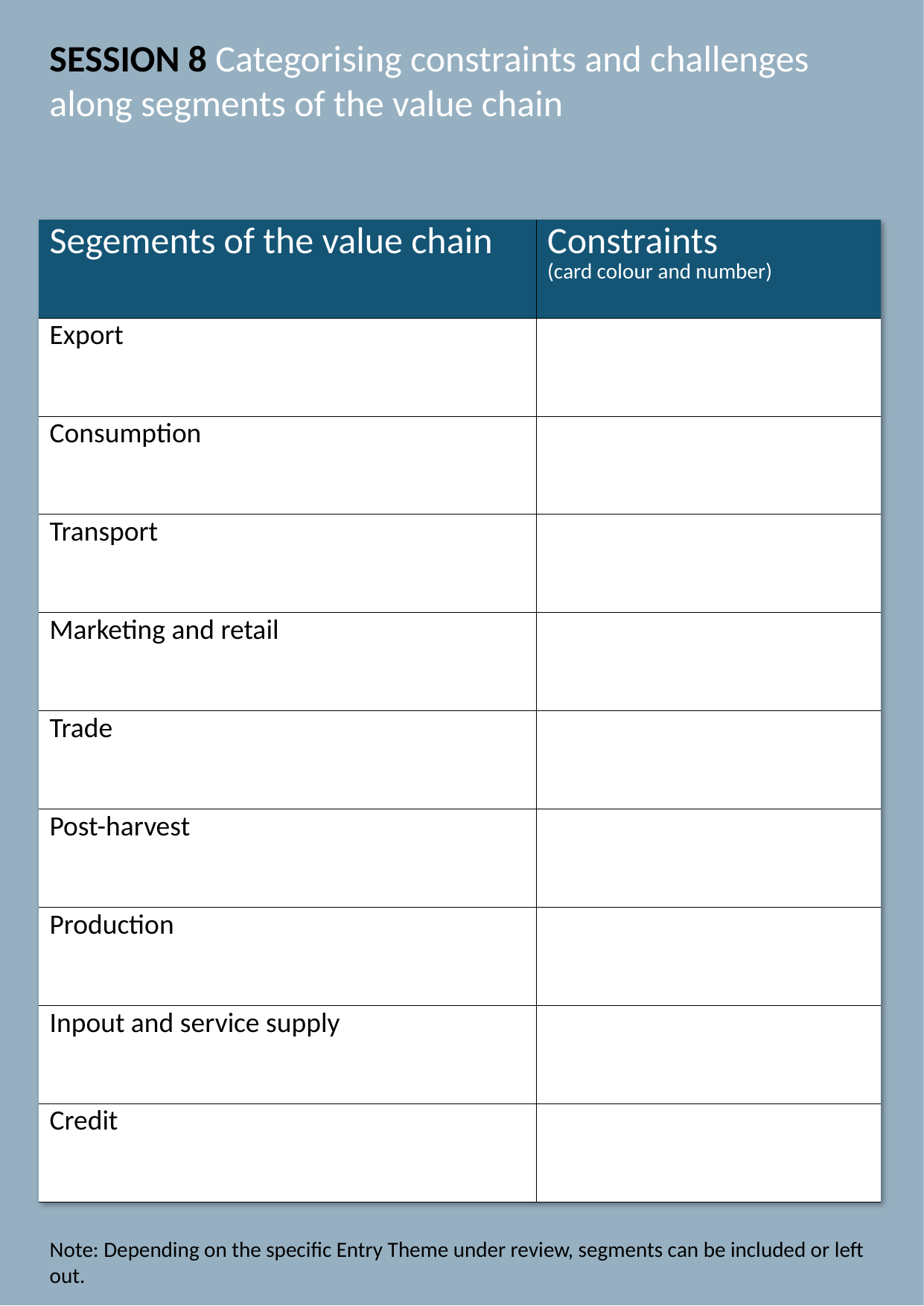

SESSION 8 Categorising constraints and challenges along segments of the value chain

| Segements of the value chain | Constraints (card colour and number) |
| --- | --- |
| Export |  |
| Consumption |  |
| Transport |  |
| Marketing and retail |  |
| Trade |  |
| Post-harvest |  |
| Production |  |
| Inpout and service supply |  |
| Credit |  |
Note: Depending on the specific Entry Theme under review, segments can be included or left out.